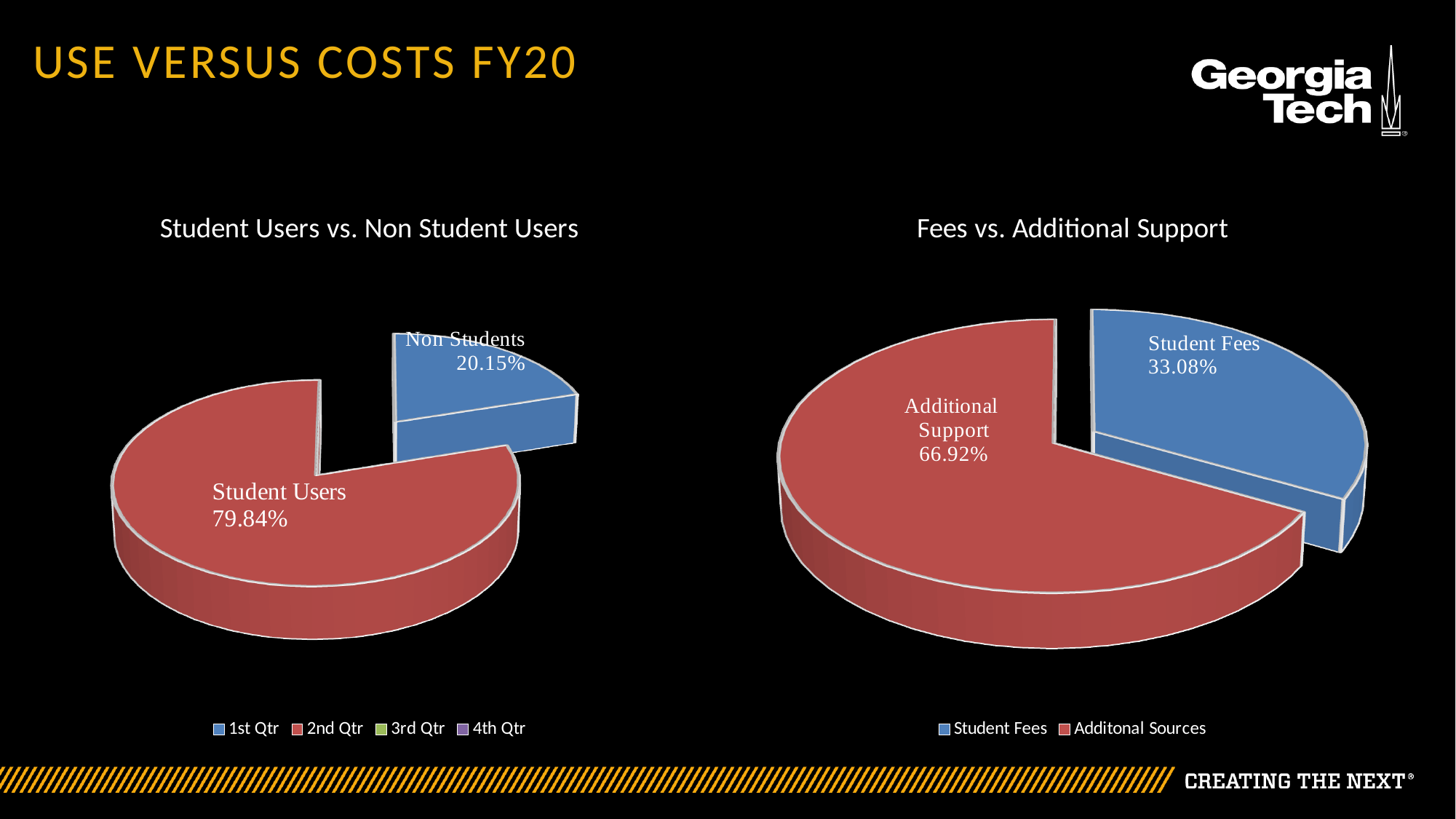

# Use versus costs FY20

[unsupported chart]

[unsupported chart]